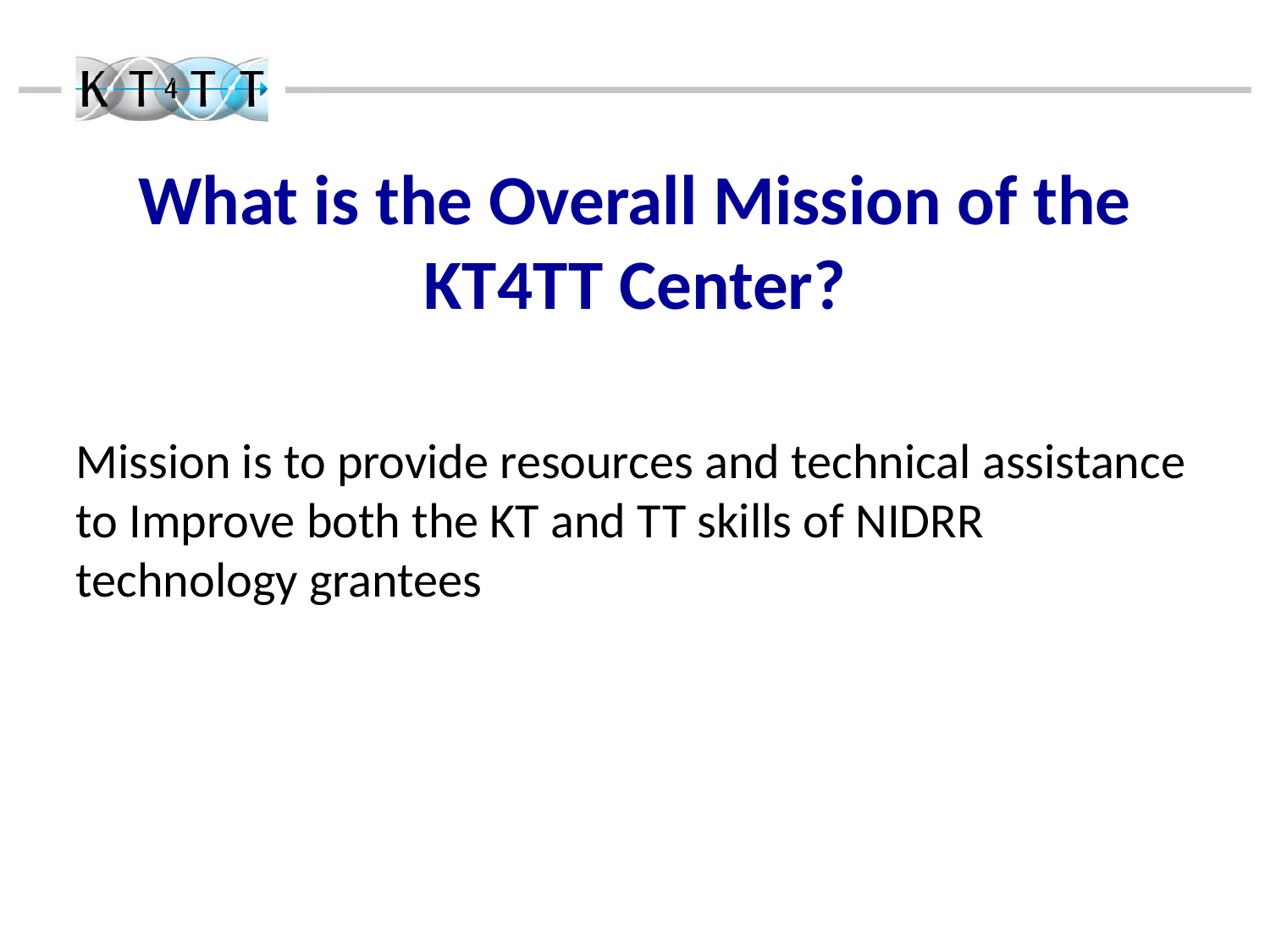

# What is the Overall Mission of the KT4TT Center?
Mission is to provide resources and technical assistance to Improve both the KT and TT skills of NIDRR technology grantees